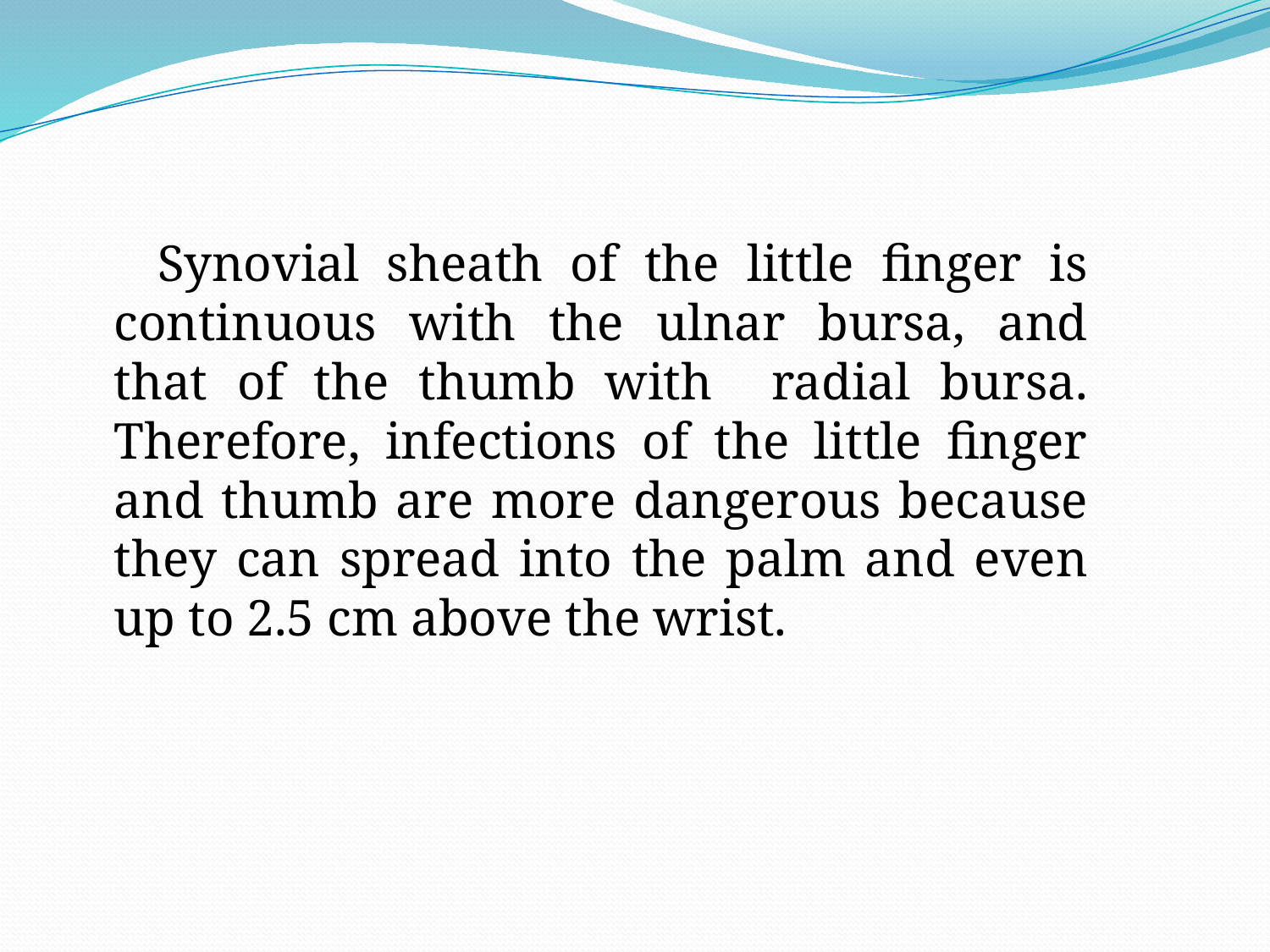

Synovial sheath of the little finger is continuous with the ulnar bursa, and that of the thumb with  radial bursa. Therefore, infections of the little finger and thumb are more dangerous because they can spread into the palm and even up to 2.5 cm above the wrist.